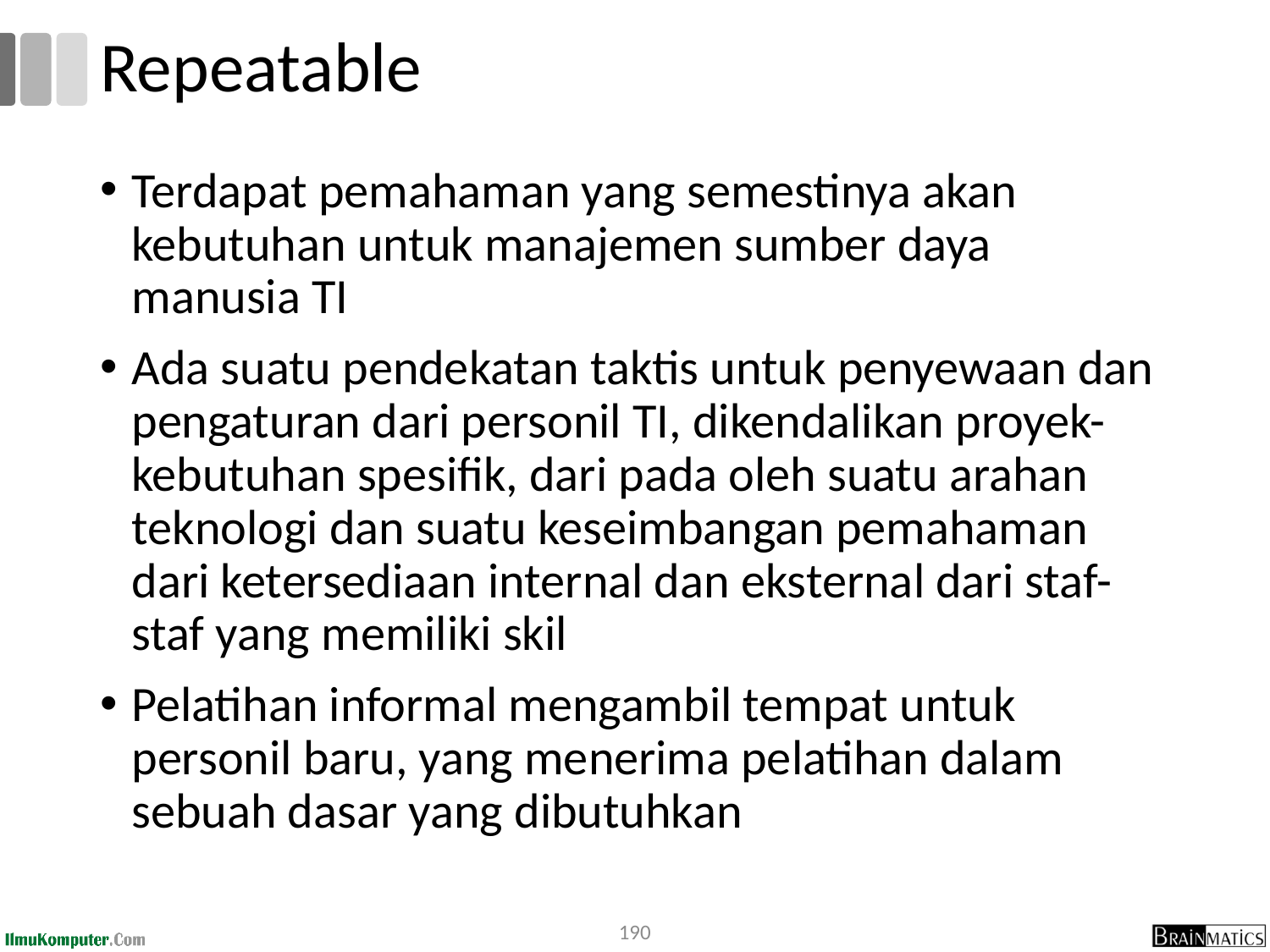

# Repeatable
Terdapat pemahaman yang semestinya akan kebutuhan untuk manajemen sumber daya manusia TI
Ada suatu pendekatan taktis untuk penyewaan dan pengaturan dari personil TI, dikendalikan proyek-kebutuhan spesifik, dari pada oleh suatu arahan teknologi dan suatu keseimbangan pemahaman dari ketersediaan internal dan eksternal dari staf-staf yang memiliki skil
Pelatihan informal mengambil tempat untuk personil baru, yang menerima pelatihan dalam sebuah dasar yang dibutuhkan
190